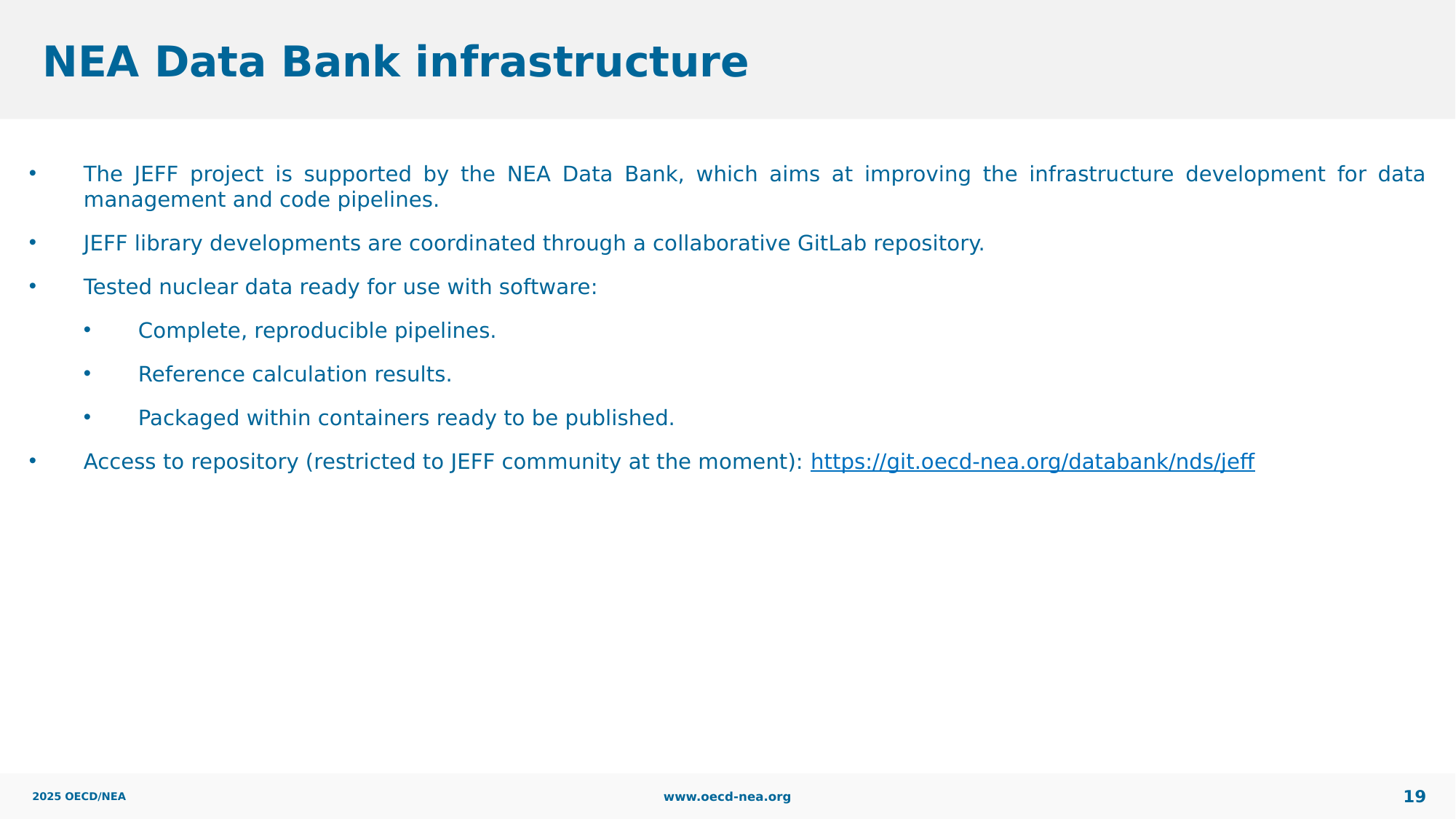

# NEA Data Bank infrastructure
The JEFF project is supported by the NEA Data Bank, which aims at improving the infrastructure development for data management and code pipelines.
JEFF library developments are coordinated through a collaborative GitLab repository.
Tested nuclear data ready for use with software:
Complete, reproducible pipelines.
Reference calculation results.
Packaged within containers ready to be published.
Access to repository (restricted to JEFF community at the moment): https://git.oecd-nea.org/databank/nds/jeff